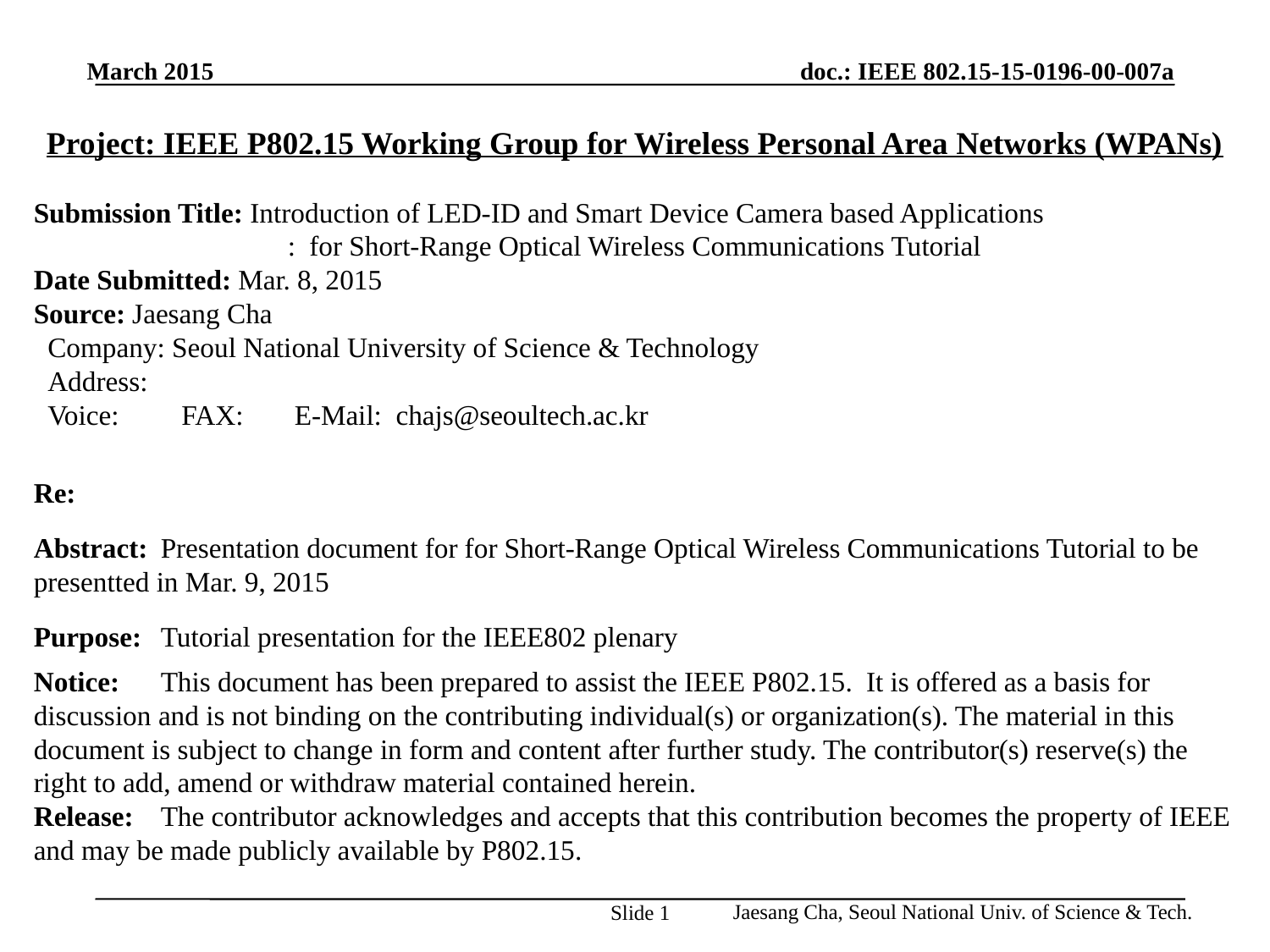

March 2015

doc.: IEEE 802.15-15-0196-00-007a
Project: IEEE P802.15 Working Group for Wireless Personal Area Networks (WPANs)

Submission Title: Introduction of LED-ID and Smart Device Camera based Applications
          		:  for Short-Range Optical Wireless Communications Tutorial
Date Submitted: Mar. 8, 2015
Source: Jaesang Cha
  Company: Seoul National University of Science & Technology
  Address:
  Voice:	   FAX:	 E-Mail:  chajs@seoultech.ac.kr

Re:
Abstract:	Presentation document for for Short-Range Optical Wireless Communications Tutorial to be presentted in Mar. 9, 2015
Purpose:	Tutorial presentation for the IEEE802 plenary
Notice:	This document has been prepared to assist the IEEE P802.15.  It is offered as a basis for discussion and is not binding on the contributing individual(s) or organization(s). The material in this document is subject to change in form and content after further study. The contributor(s) reserve(s) the right to add, amend or withdraw material contained herein.
Release:	The contributor acknowledges and accepts that this contribution becomes the property of IEEE and may be made publicly available by P802.15.
Jaesang Cha, Seoul National Univ. of Science & Tech.
Slide 1